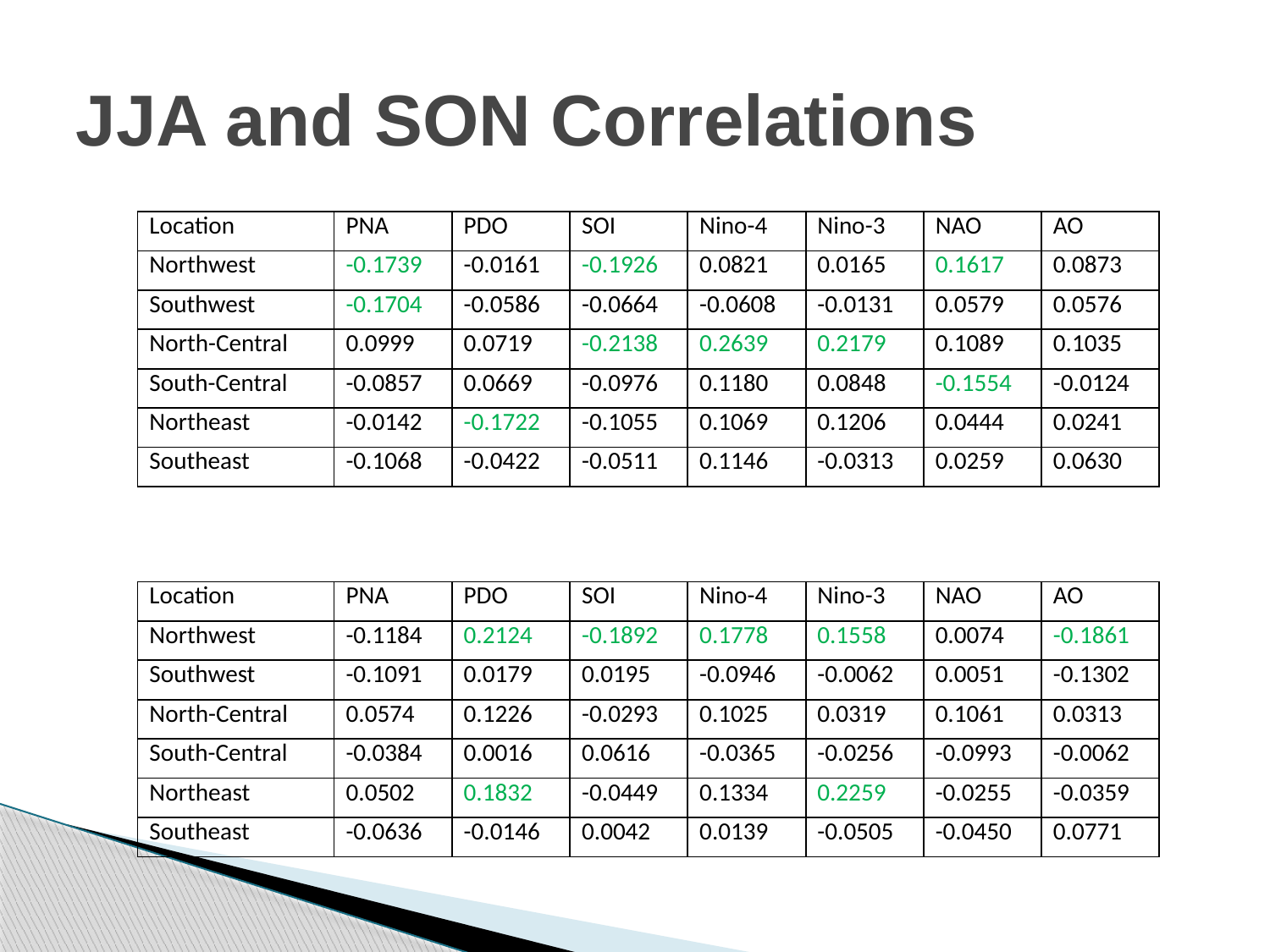

# JJA and SON Correlations
| Location | PNA | PDO | SOI | Nino-4 | Nino-3 | NAO | AO |
| --- | --- | --- | --- | --- | --- | --- | --- |
| Northwest | -0.1739 | -0.0161 | -0.1926 | 0.0821 | 0.0165 | 0.1617 | 0.0873 |
| Southwest | -0.1704 | -0.0586 | -0.0664 | -0.0608 | -0.0131 | 0.0579 | 0.0576 |
| North-Central | 0.0999 | 0.0719 | -0.2138 | 0.2639 | 0.2179 | 0.1089 | 0.1035 |
| South-Central | -0.0857 | 0.0669 | -0.0976 | 0.1180 | 0.0848 | -0.1554 | -0.0124 |
| Northeast | -0.0142 | -0.1722 | -0.1055 | 0.1069 | 0.1206 | 0.0444 | 0.0241 |
| Southeast | -0.1068 | -0.0422 | -0.0511 | 0.1146 | -0.0313 | 0.0259 | 0.0630 |
| Location | PNA | PDO | SOI | Nino-4 | Nino-3 | NAO | AO |
| --- | --- | --- | --- | --- | --- | --- | --- |
| Northwest | -0.1184 | 0.2124 | -0.1892 | 0.1778 | 0.1558 | 0.0074 | -0.1861 |
| Southwest | -0.1091 | 0.0179 | 0.0195 | -0.0946 | -0.0062 | 0.0051 | -0.1302 |
| North-Central | 0.0574 | 0.1226 | -0.0293 | 0.1025 | 0.0319 | 0.1061 | 0.0313 |
| South-Central | -0.0384 | 0.0016 | 0.0616 | -0.0365 | -0.0256 | -0.0993 | -0.0062 |
| Northeast | 0.0502 | 0.1832 | -0.0449 | 0.1334 | 0.2259 | -0.0255 | -0.0359 |
| Southeast | -0.0636 | -0.0146 | 0.0042 | 0.0139 | -0.0505 | -0.0450 | 0.0771 |